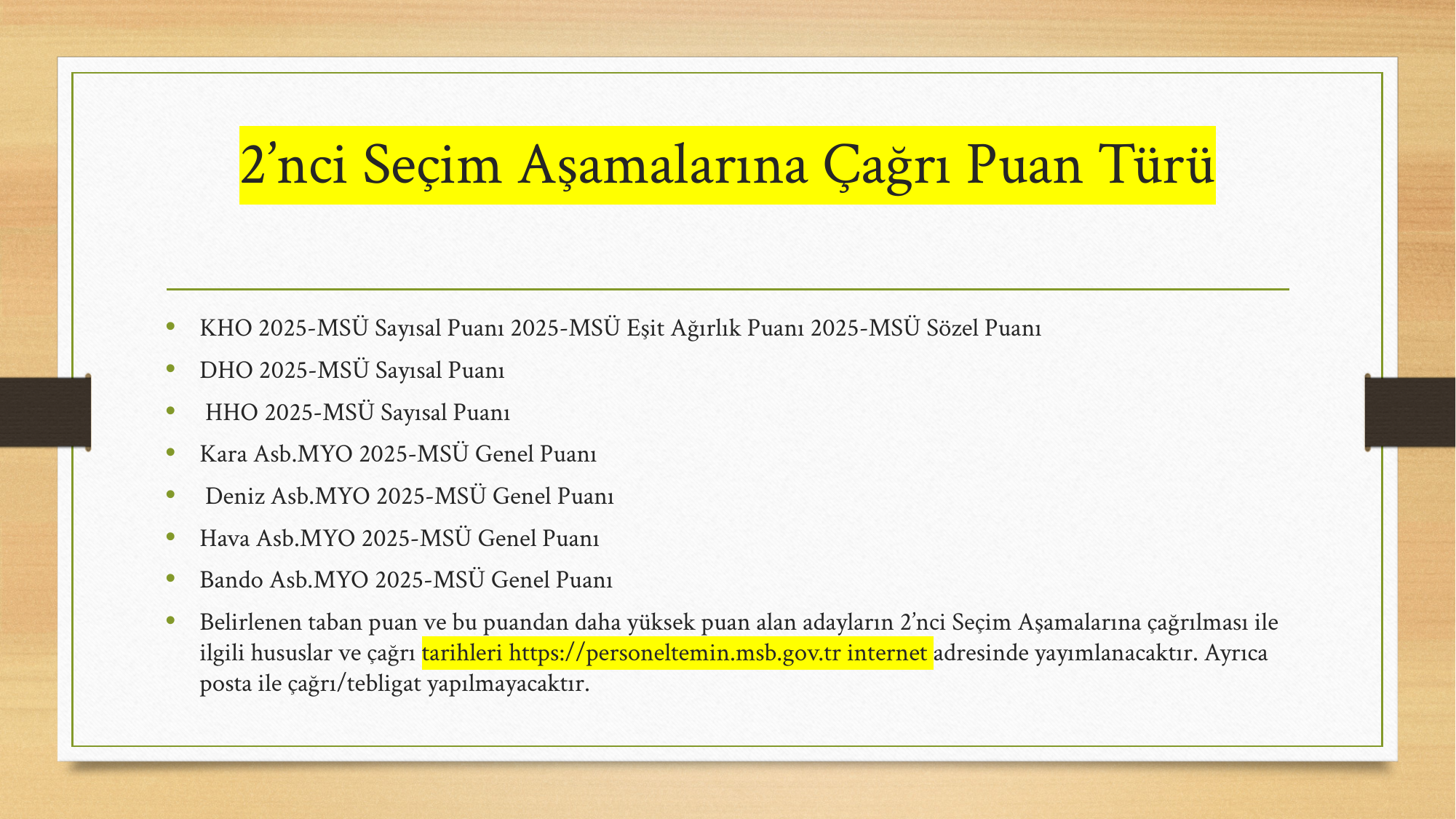

# 2’nci Seçim Aşamalarına Çağrı Puan Türü
KHO 2025-MSÜ Sayısal Puanı 2025-MSÜ Eşit Ağırlık Puanı 2025-MSÜ Sözel Puanı
DHO 2025-MSÜ Sayısal Puanı
 HHO 2025-MSÜ Sayısal Puanı
Kara Asb.MYO 2025-MSÜ Genel Puanı
 Deniz Asb.MYO 2025-MSÜ Genel Puanı
Hava Asb.MYO 2025-MSÜ Genel Puanı
Bando Asb.MYO 2025-MSÜ Genel Puanı
Belirlenen taban puan ve bu puandan daha yüksek puan alan adayların 2’nci Seçim Aşamalarına çağrılması ile ilgili hususlar ve çağrı tarihleri https://personeltemin.msb.gov.tr internet adresinde yayımlanacaktır. Ayrıca posta ile çağrı/tebligat yapılmayacaktır.